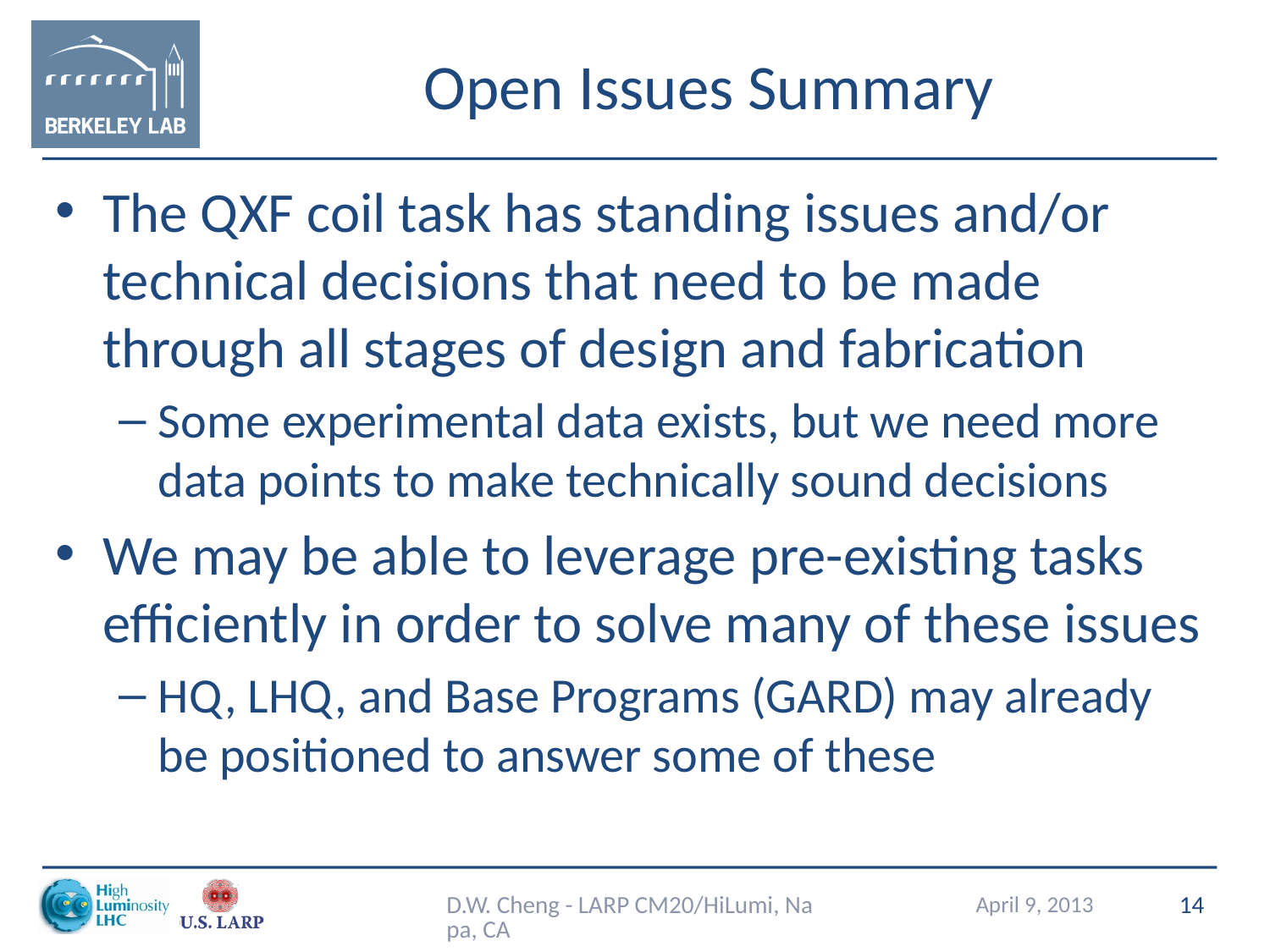

# Open Issues Summary
The QXF coil task has standing issues and/or technical decisions that need to be made through all stages of design and fabrication
Some experimental data exists, but we need more data points to make technically sound decisions
We may be able to leverage pre-existing tasks efficiently in order to solve many of these issues
HQ, LHQ, and Base Programs (GARD) may already be positioned to answer some of these

D.W. Cheng - LARP CM20/HiLumi, Napa, CA
April 9, 2013
14